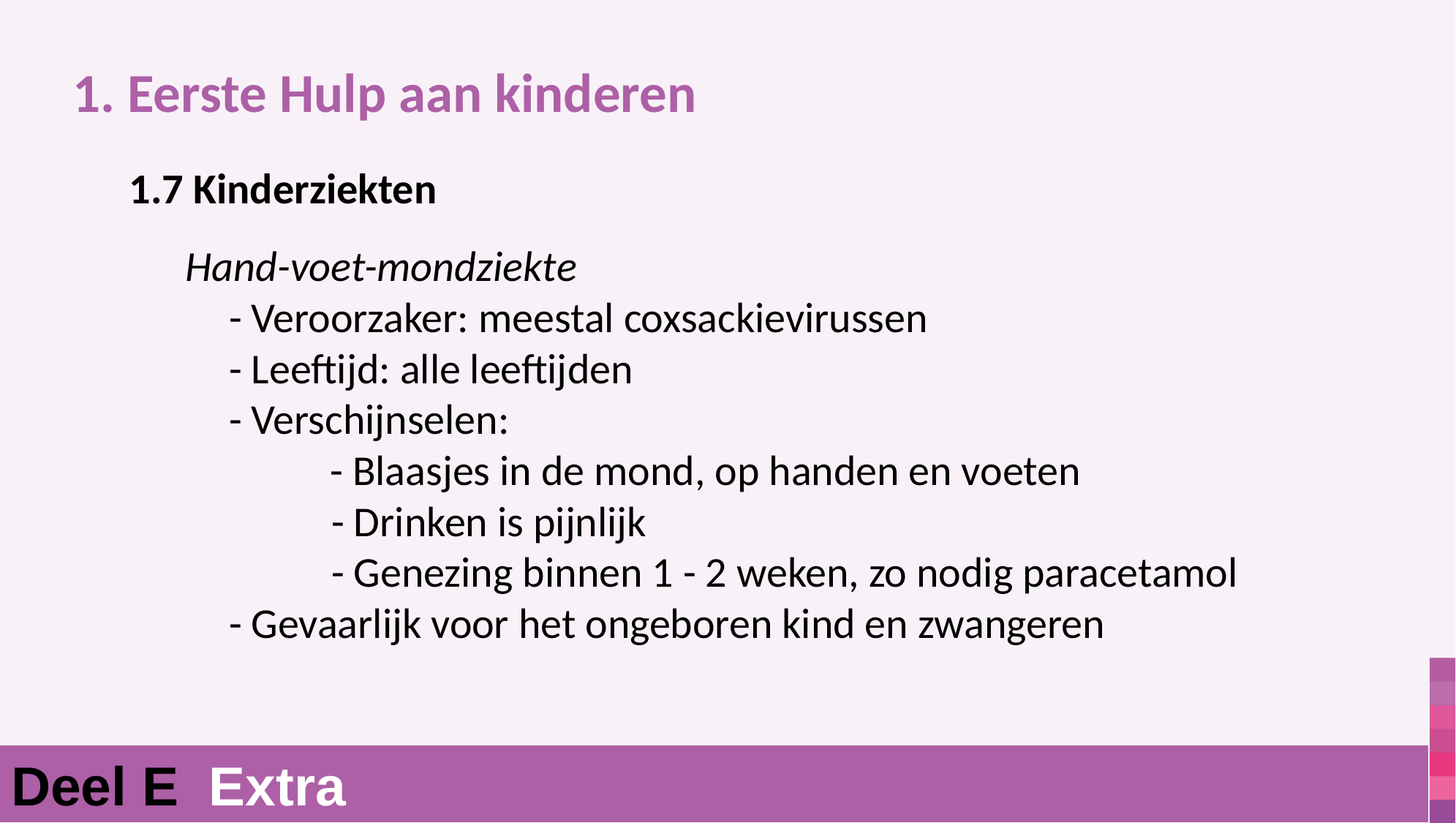

1. Eerste Hulp aan kinderen
1.7 Kinderziekten
		Hand-voet-mondziekte
			- Veroorzaker: meestal coxsackievirussen
			- Leeftijd: alle leeftijden
			- Verschijnselen:
			 	- Blaasjes in de mond, op handen en voeten
			 	- Drinken is pijnlijk
				- Genezing binnen 1 - 2 weken, zo nodig paracetamol
			- Gevaarlijk voor het ongeboren kind en zwangeren

Deel E  Extra